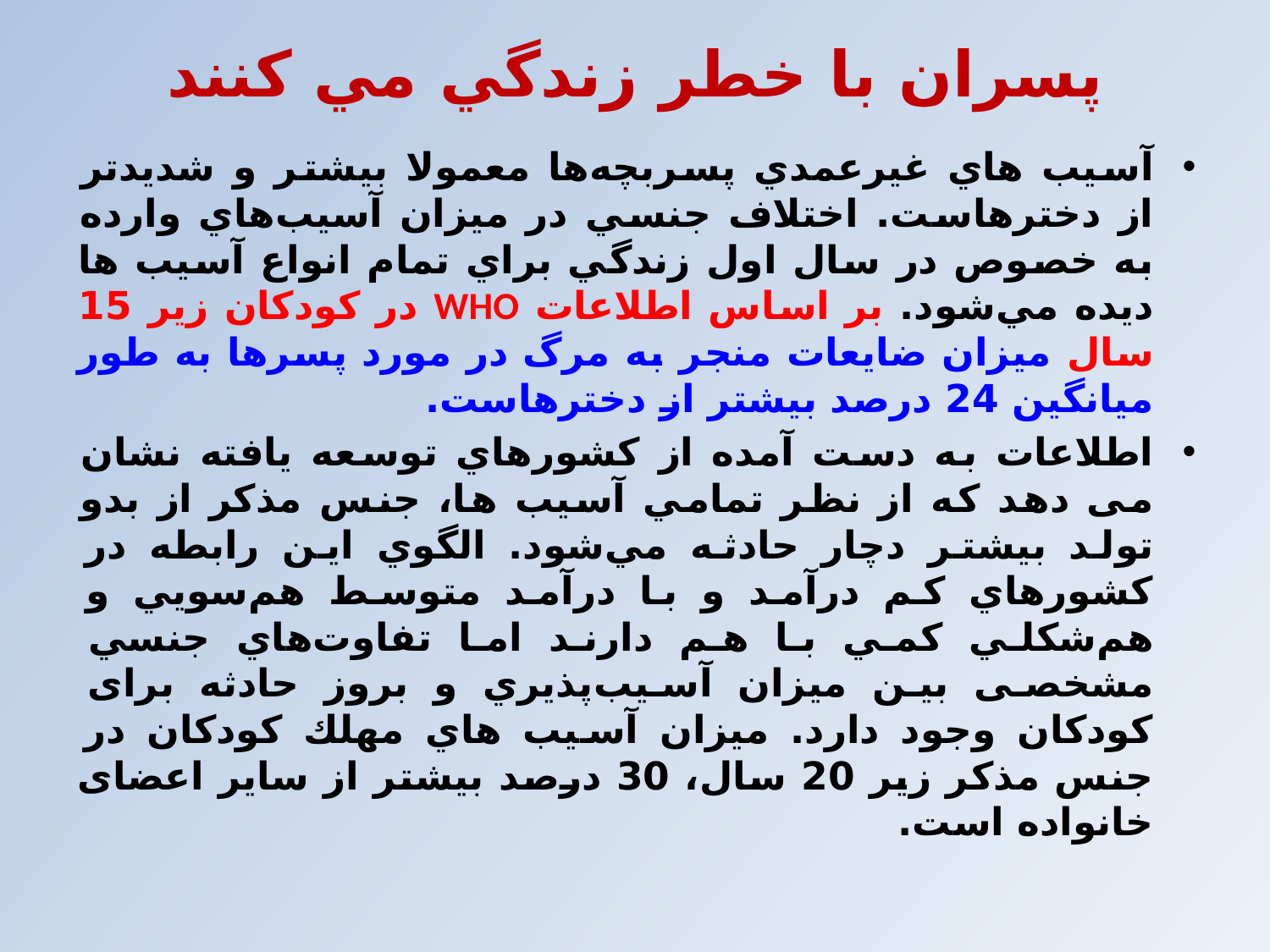

# پسران با خطر زندگي مي كنند
آسيب هاي غيرعمدي پسربچه‌ها معمولا بيشتر و شديدتر از دخترهاست. اختلاف جنسي در ميزان آسيب‌هاي وارده به خصوص در سال اول زندگي براي تمام انواع آسيب ها ديده مي‌شود. بر اساس اطلاعات WHO در كودكان زير 15 سال ميزان ضايعات منجر به مرگ در مورد پسرها به طور ميانگين 24 درصد بيشتر از دخترهاست.
اطلاعات به دست آمده از كشورهاي توسعه يافته نشان می دهد كه از نظر تمامي آسيب ها، جنس مذكر از بدو تولد بيشتر دچار حادثه مي‌شود. الگوي اين رابطه در كشورهاي كم درآمد و با درآمد متوسط هم‌سويي و هم‌شكلي كمي با هم دارند اما تفاوت‌هاي جنسي مشخصی بین میزان آسيب‌پذيري و بروز حادثه برای کودکان وجود دارد. ميزان آسيب هاي مهلك کودکان در جنس مذكر زير 20 سال، 30 درصد بيشتر از ساير اعضای خانواده است.